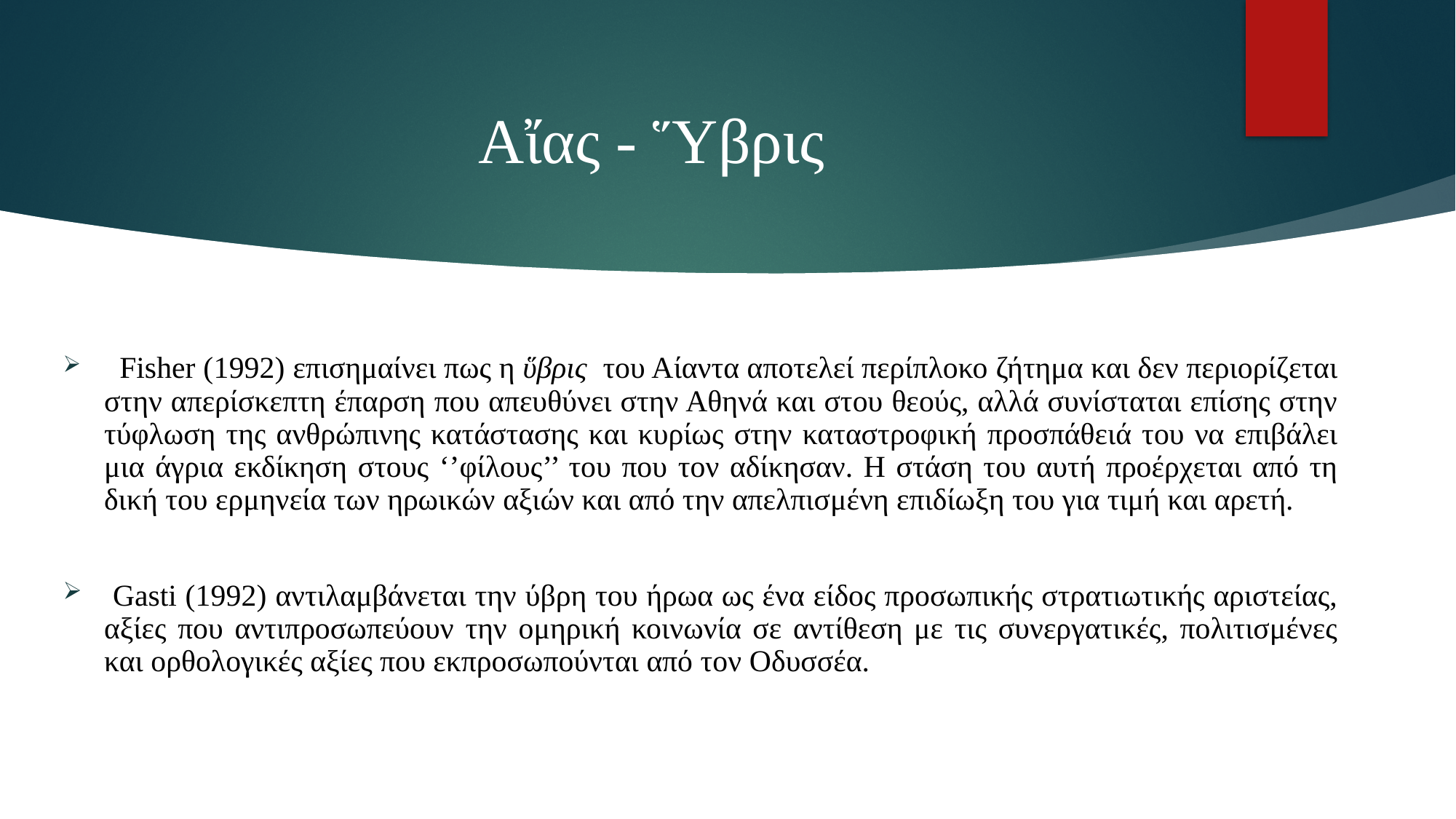

# Αἴας - Ὕβρις

  Fisher (1992) επισημαίνει πως η ὕβρις  του Αίαντα αποτελεί περίπλοκο ζήτημα και δεν περιορίζεται στην απερίσκεπτη έπαρση που απευθύνει στην Αθηνά και στου θεούς, αλλά συνίσταται επίσης στην τύφλωση της ανθρώπινης κατάστασης και κυρίως στην καταστροφική προσπάθειά του να επιβάλει μια άγρια εκδίκηση στους ‘’φίλους’’ του που τον αδίκησαν. Η στάση του αυτή προέρχεται από τη δική του ερμηνεία των ηρωικών αξιών και από την απελπισμένη επιδίωξη του για τιμή και αρετή.

 Gasti (1992) αντιλαμβάνεται την ύβρη του ήρωα ως ένα είδος προσωπικής στρατιωτικής αριστείας, αξίες που αντιπροσωπεύουν την ομηρική κοινωνία σε αντίθεση με τις συνεργατικές, πολιτισμένες και ορθολογικές αξίες που εκπροσωπούνται από τον Οδυσσέα.